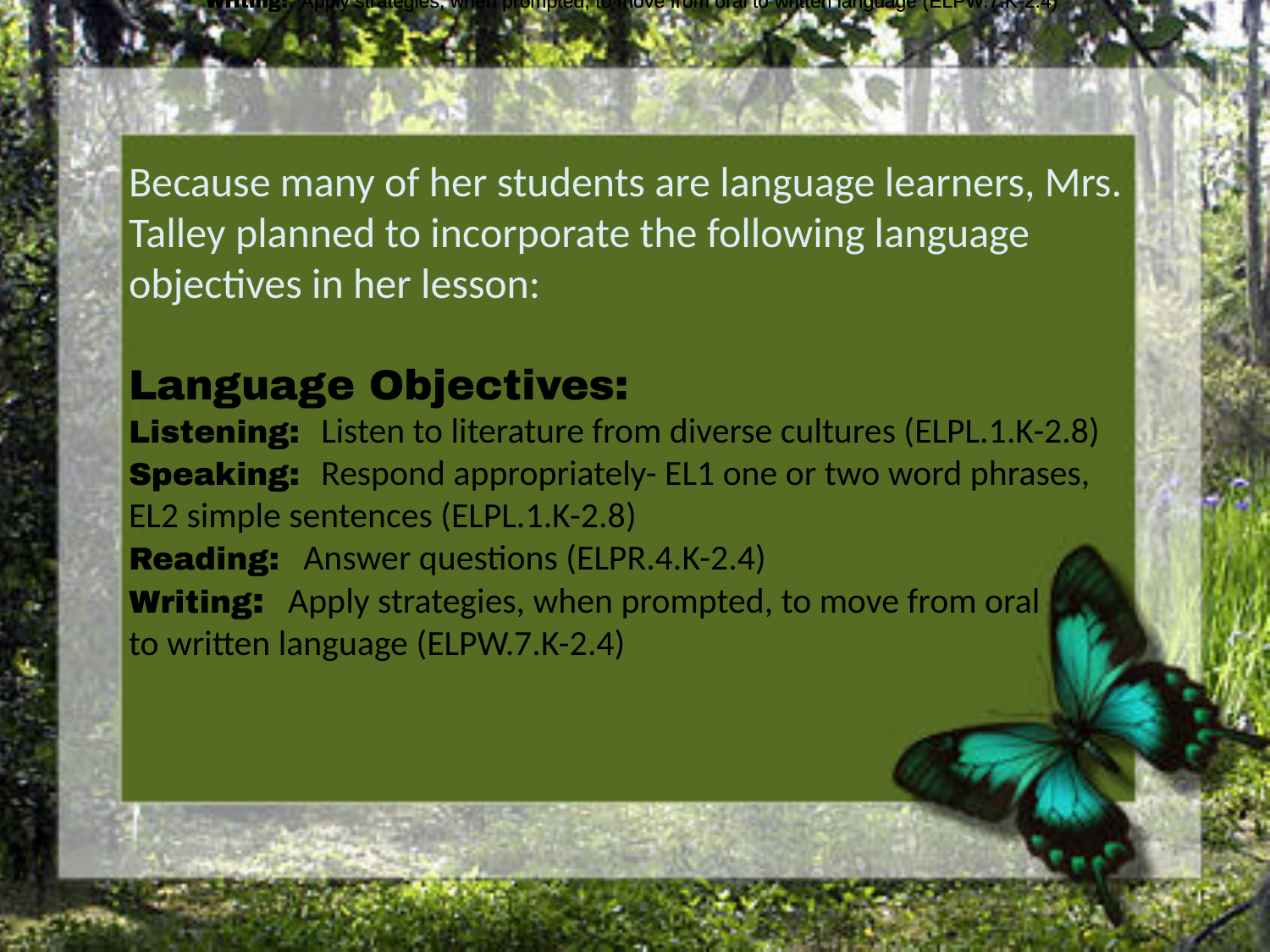

Writing:  Apply strategies, when prompted, to move from oral to written language (ELPW.7.K-2.4)
Writing:  Apply strategies, when prompted, to move from oral to written language (ELPW.7.K-2.4)
Because many of her students are language learners, Mrs. Talley planned to incorporate the following language objectives in her lesson:

Language Objectives:
Listening:  Listen to literature from diverse cultures (ELPL.1.K-2.8)
Speaking:  Respond appropriately- EL1 one or two word phrases, EL2 simple sentences (ELPL.1.K-2.8)
Reading:  Answer questions (ELPR.4.K-2.4)
Writing:  Apply strategies, when prompted, to move from oral
to written language (ELPW.7.K-2.4)